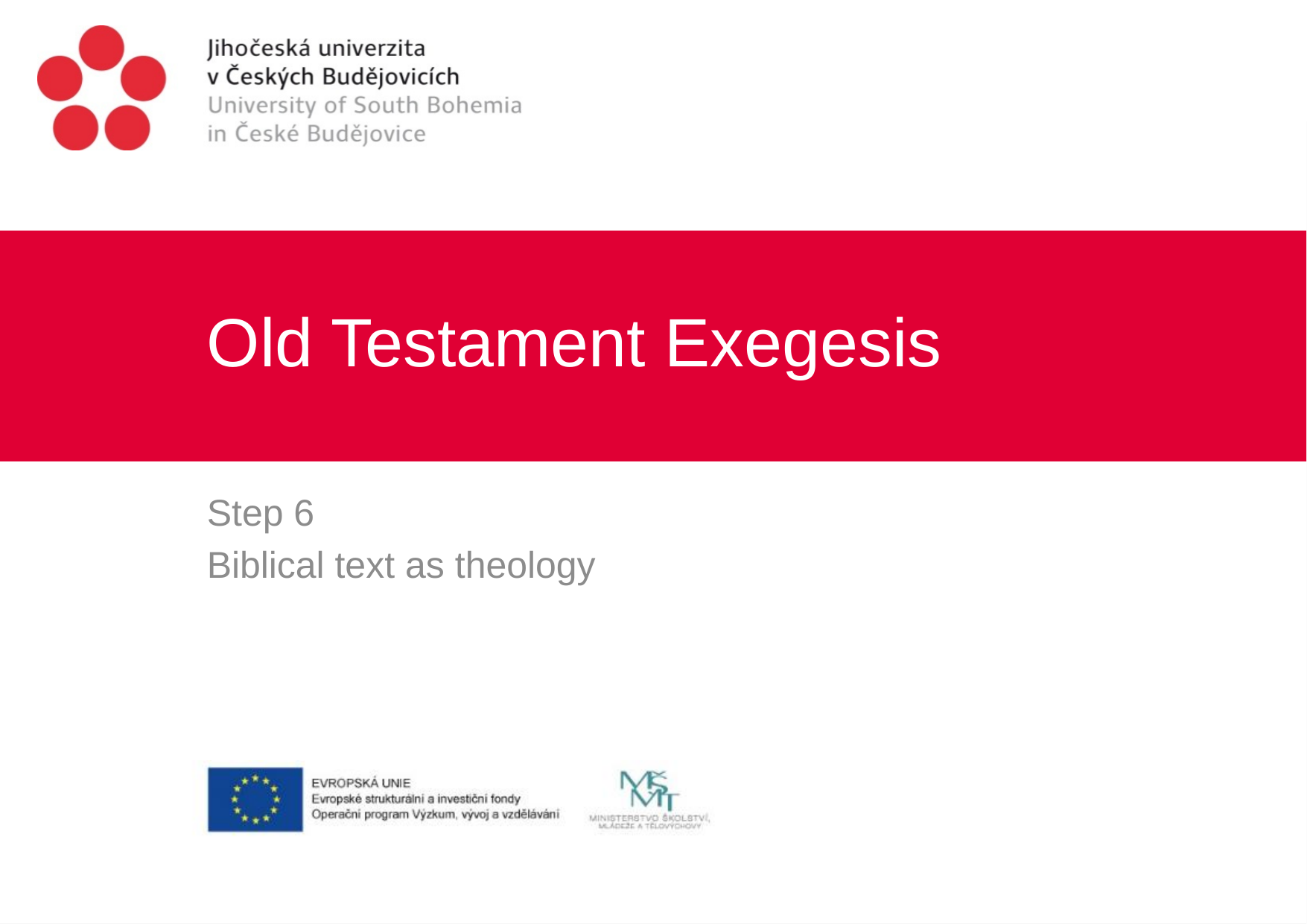

# Old Testament Exegesis
Step 6
Biblical text as theology